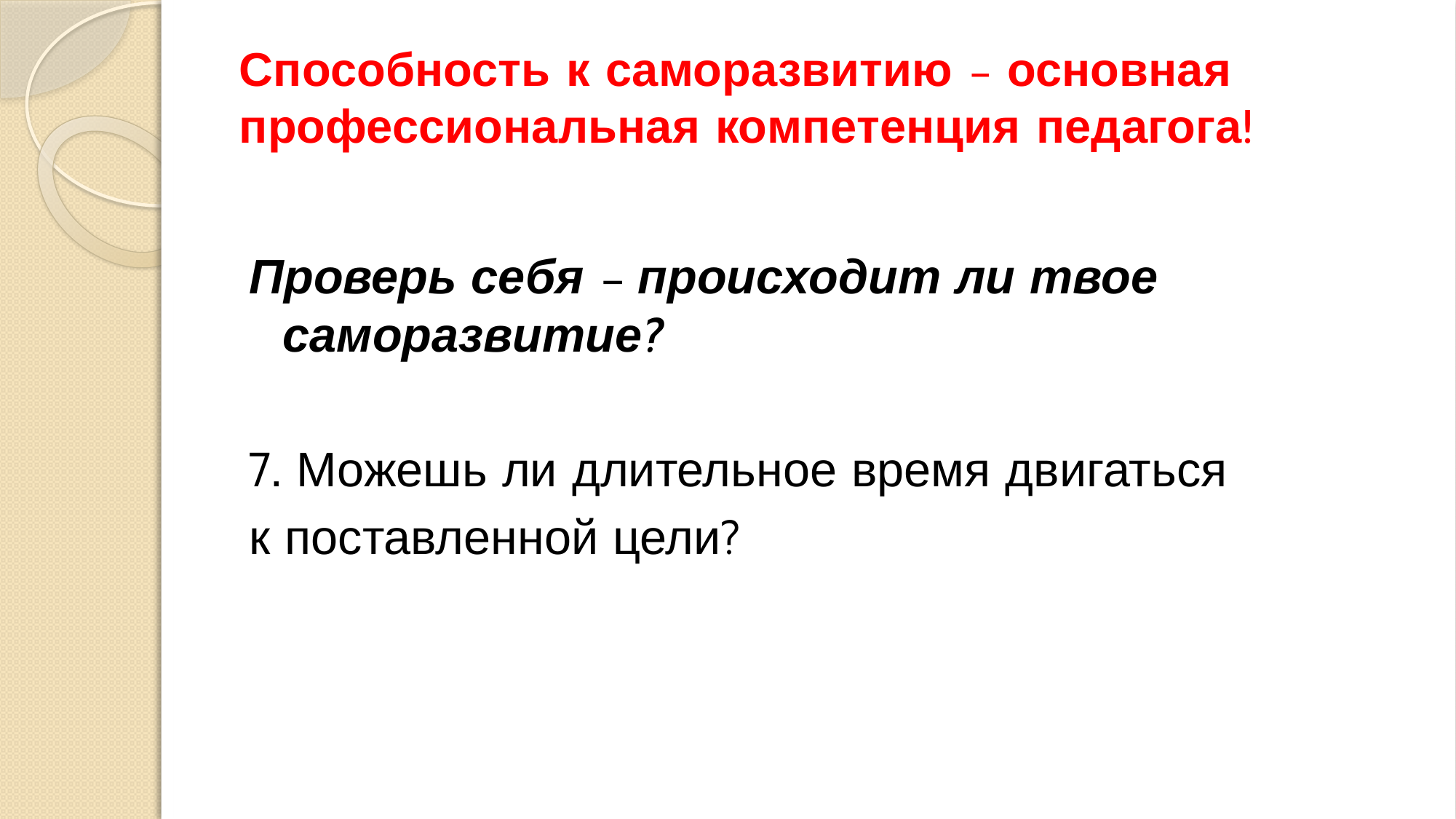

# Способность к саморазвитию – основная профессиональная компетенция педагога!

Проверь себя – происходит ли твое саморазвитие?

7. Можешь ли длительное время двигаться
к поставленной цели?